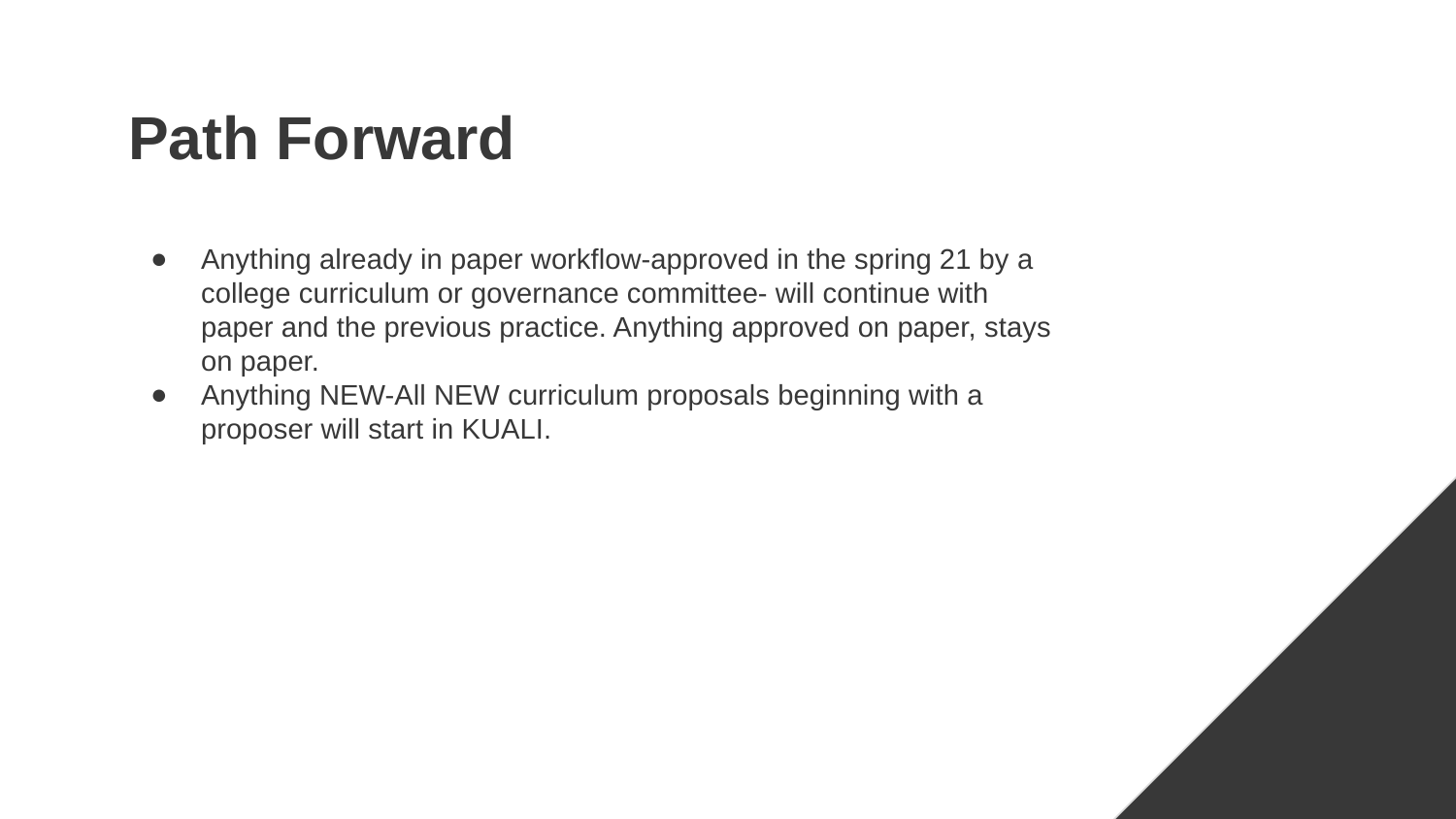

# Path Forward
Anything already in paper workflow-approved in the spring 21 by a college curriculum or governance committee- will continue with paper and the previous practice. Anything approved on paper, stays on paper.
Anything NEW-All NEW curriculum proposals beginning with a proposer will start in KUALI.